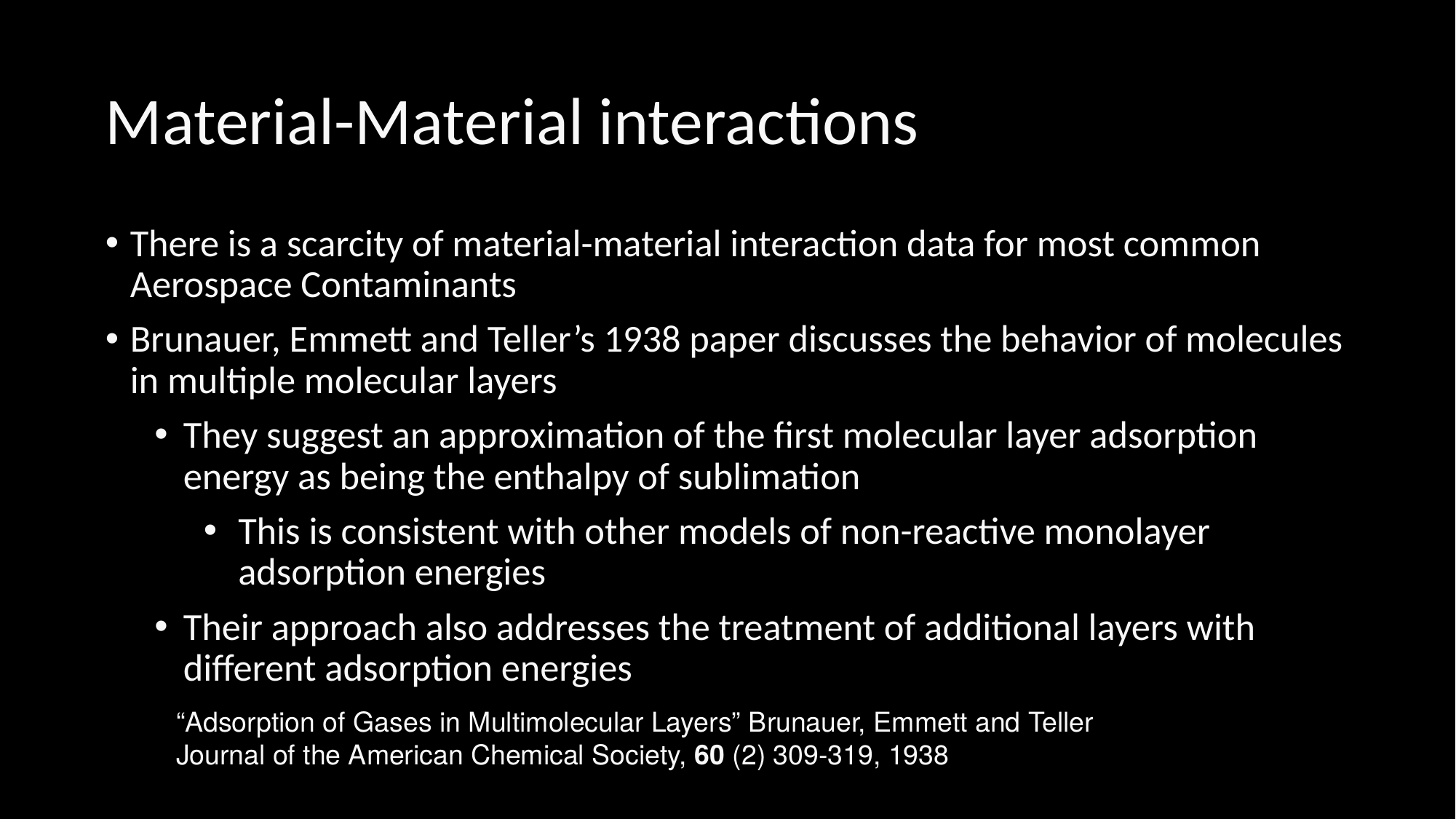

# Material-Material interactions
There is a scarcity of material-material interaction data for most common Aerospace Contaminants
Brunauer, Emmett and Teller’s 1938 paper discusses the behavior of molecules in multiple molecular layers
They suggest an approximation of the first molecular layer adsorption energy as being the enthalpy of sublimation
This is consistent with other models of non-reactive monolayer adsorption energies
Their approach also addresses the treatment of additional layers with different adsorption energies
“Adsorption of Gases in Multimolecular Layers” Brunauer, Emmett and Teller
Journal of the American Chemical Society, 60 (2) 309-319, 1938